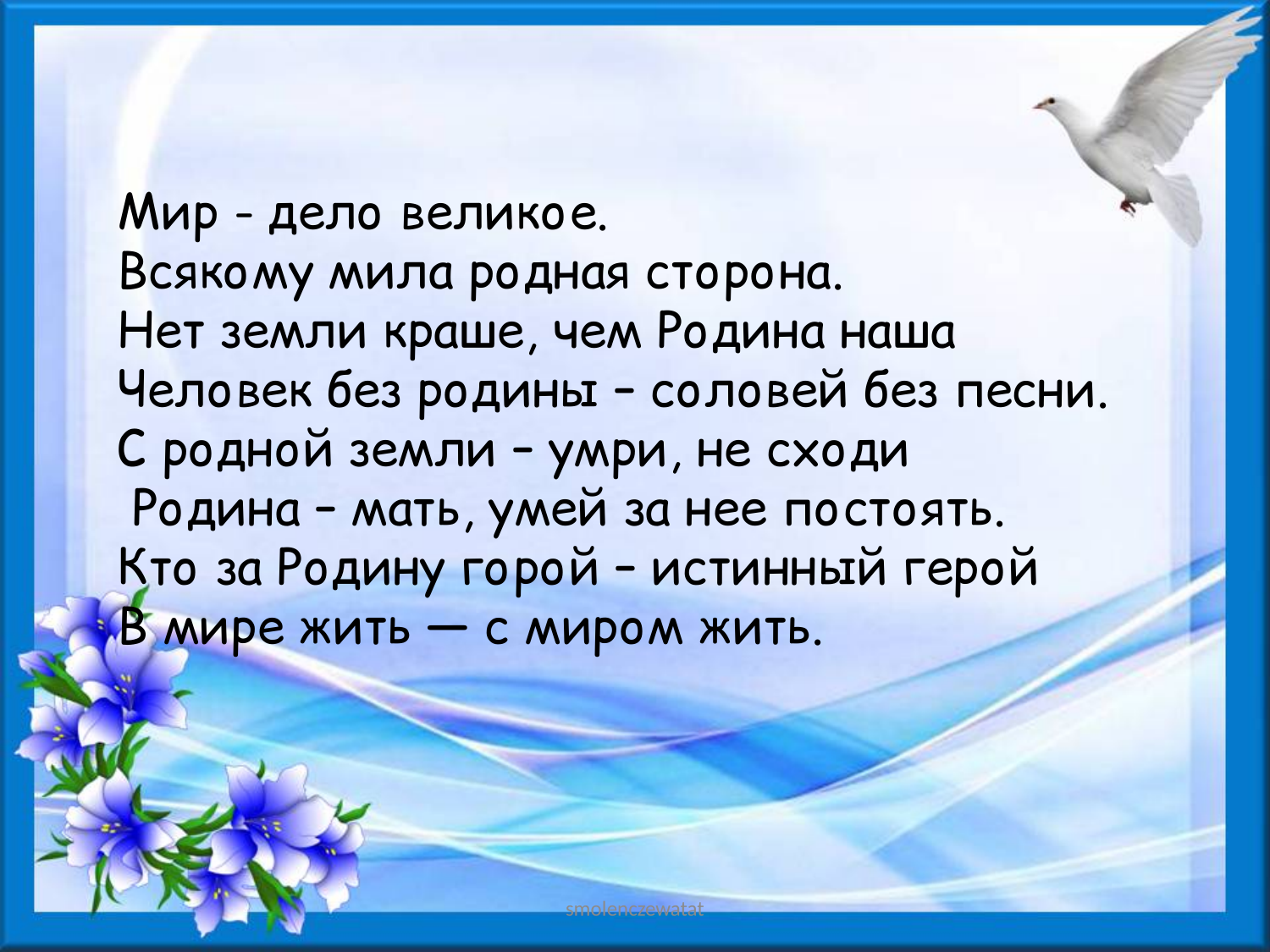

Мир - дело великое.
Всякому мила родная сторона. 
Нет земли краше, чем Родина наша
Человек без родины – соловей без песни.
С родной земли – умри, не сходи
 Родина – мать, умей за нее постоять.
Кто за Родину горой – истинный герой
В мире жить — с миром жить.
smolenczewatat